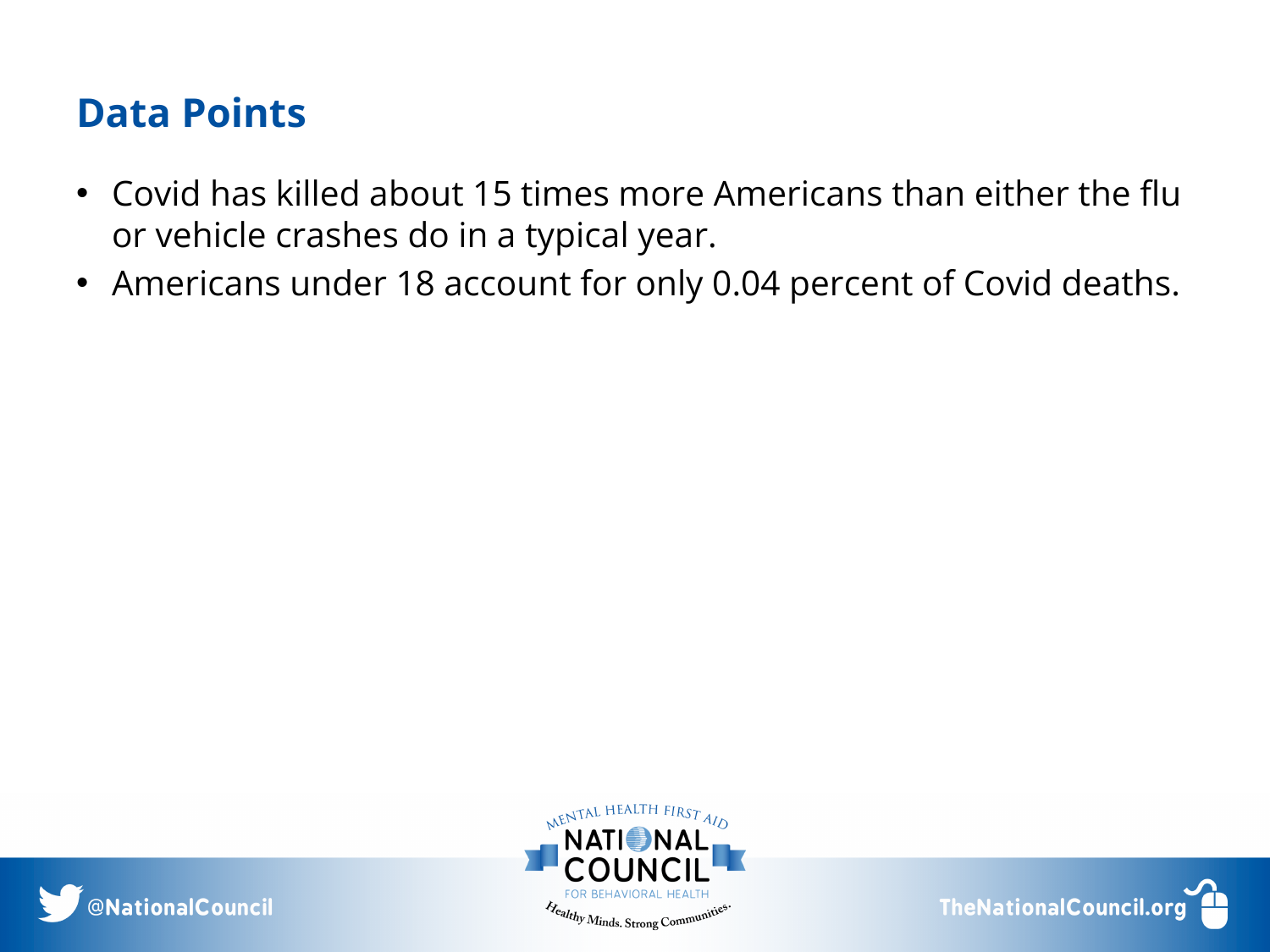

# Data Points
Covid has killed about 15 times more Americans than either the flu or vehicle crashes do in a typical year.
Americans under 18 account for only 0.04 percent of Covid deaths.